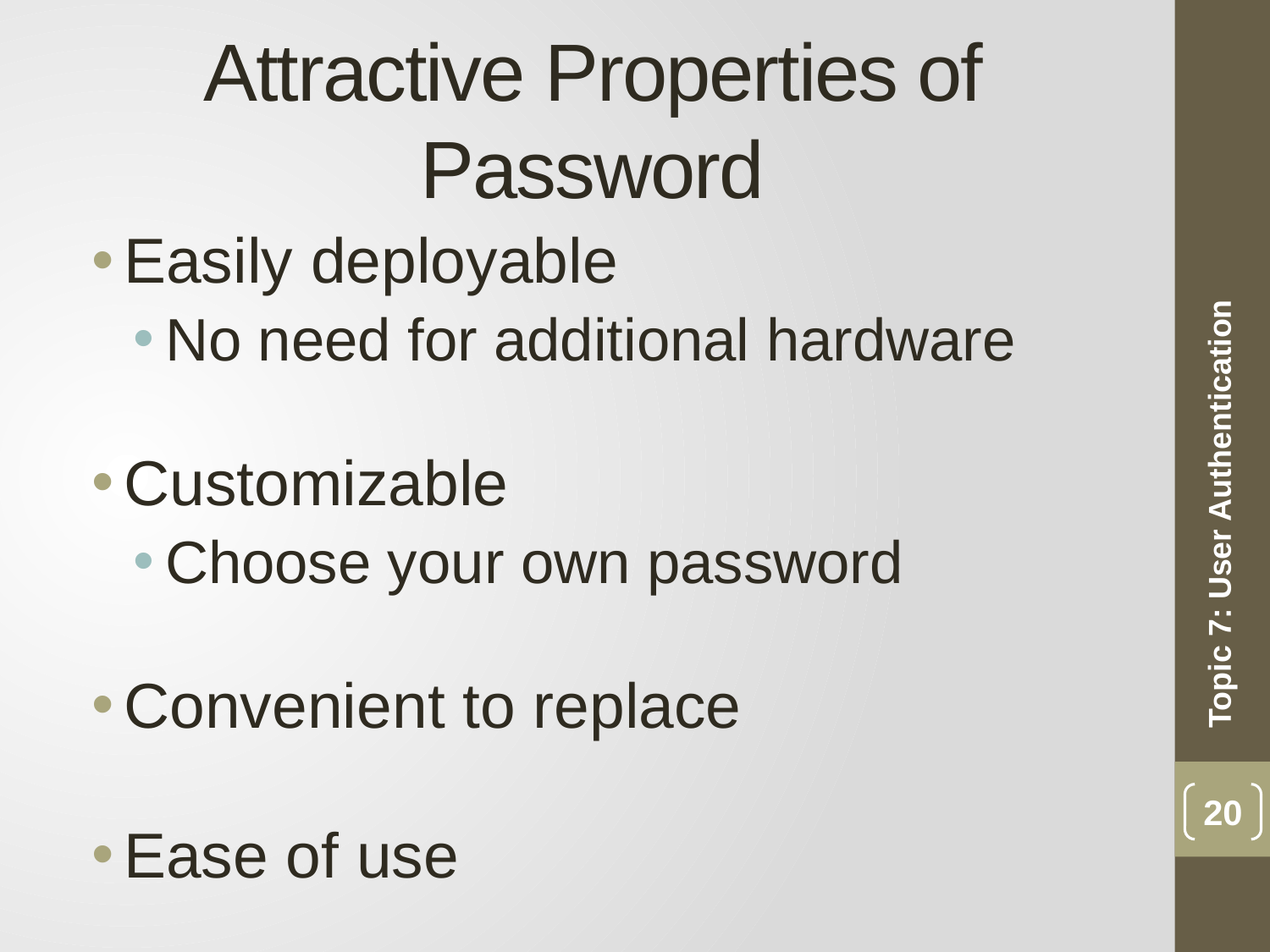

# Attractive Properties of Password
Easily deployable
No need for additional hardware
Customizable
Choose your own password
Convenient to replace
Ease of use

Topic 7: User Authentication
20